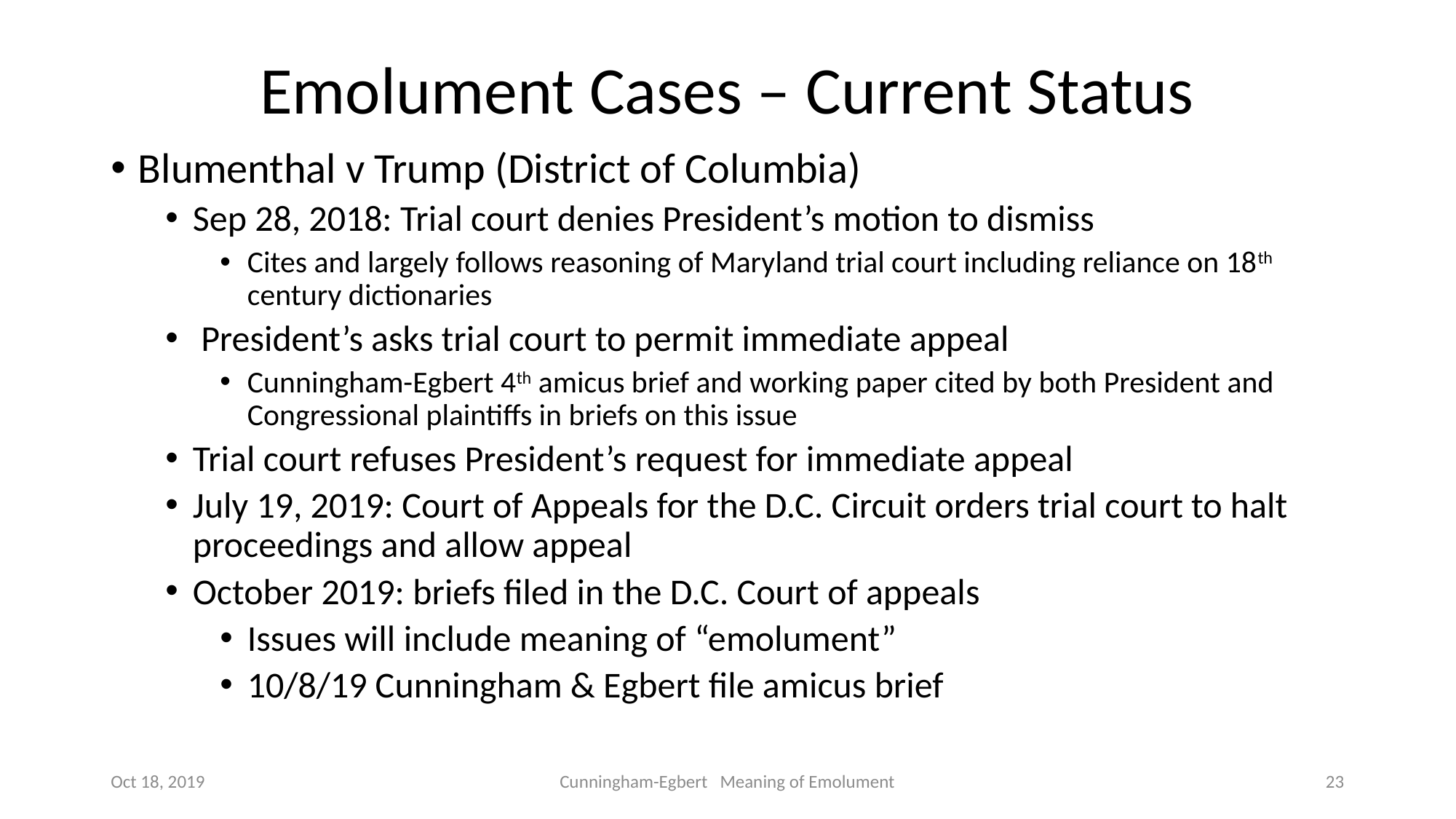

# Emolument Cases – Current Status
Blumenthal v Trump (District of Columbia)
Sep 28, 2018: Trial court denies President’s motion to dismiss
Cites and largely follows reasoning of Maryland trial court including reliance on 18th century dictionaries
 President’s asks trial court to permit immediate appeal
Cunningham-Egbert 4th amicus brief and working paper cited by both President and Congressional plaintiffs in briefs on this issue
Trial court refuses President’s request for immediate appeal
July 19, 2019: Court of Appeals for the D.C. Circuit orders trial court to halt proceedings and allow appeal
October 2019: briefs filed in the D.C. Court of appeals
Issues will include meaning of “emolument”
10/8/19 Cunningham & Egbert file amicus brief

Oct 18, 2019
Cunningham-Egbert   Meaning of Emolument
23